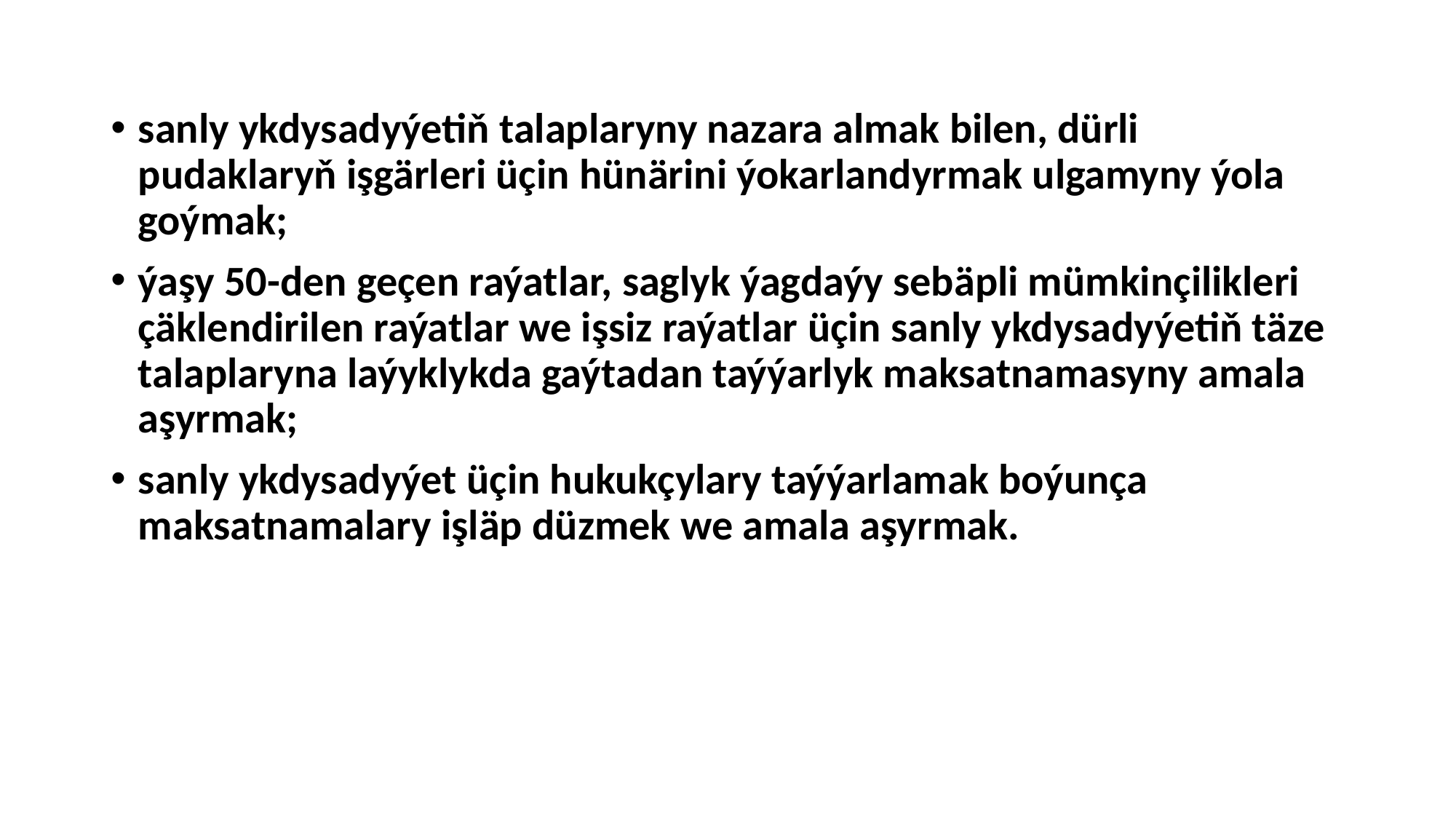

sanly ykdysadyýetiň talaplaryny nazara almak bilen, dürli pudaklaryň işgärleri üçin hünärini ýokarlandyrmak ulgamyny ýola goýmak;
ýaşy 50-den geçen raýatlar, saglyk ýagdaýy sebäpli mümkinçilikleri çäklendirilen raýatlar we işsiz raýatlar üçin sanly ykdysadyýetiň täze talaplaryna laýyklykda gaýtadan taýýarlyk maksatnamasyny amala aşyrmak;
sanly ykdysadyýet üçin hukukçylary taýýarlamak boýunça maksatnamalary işläp düzmek we amala aşyrmak.